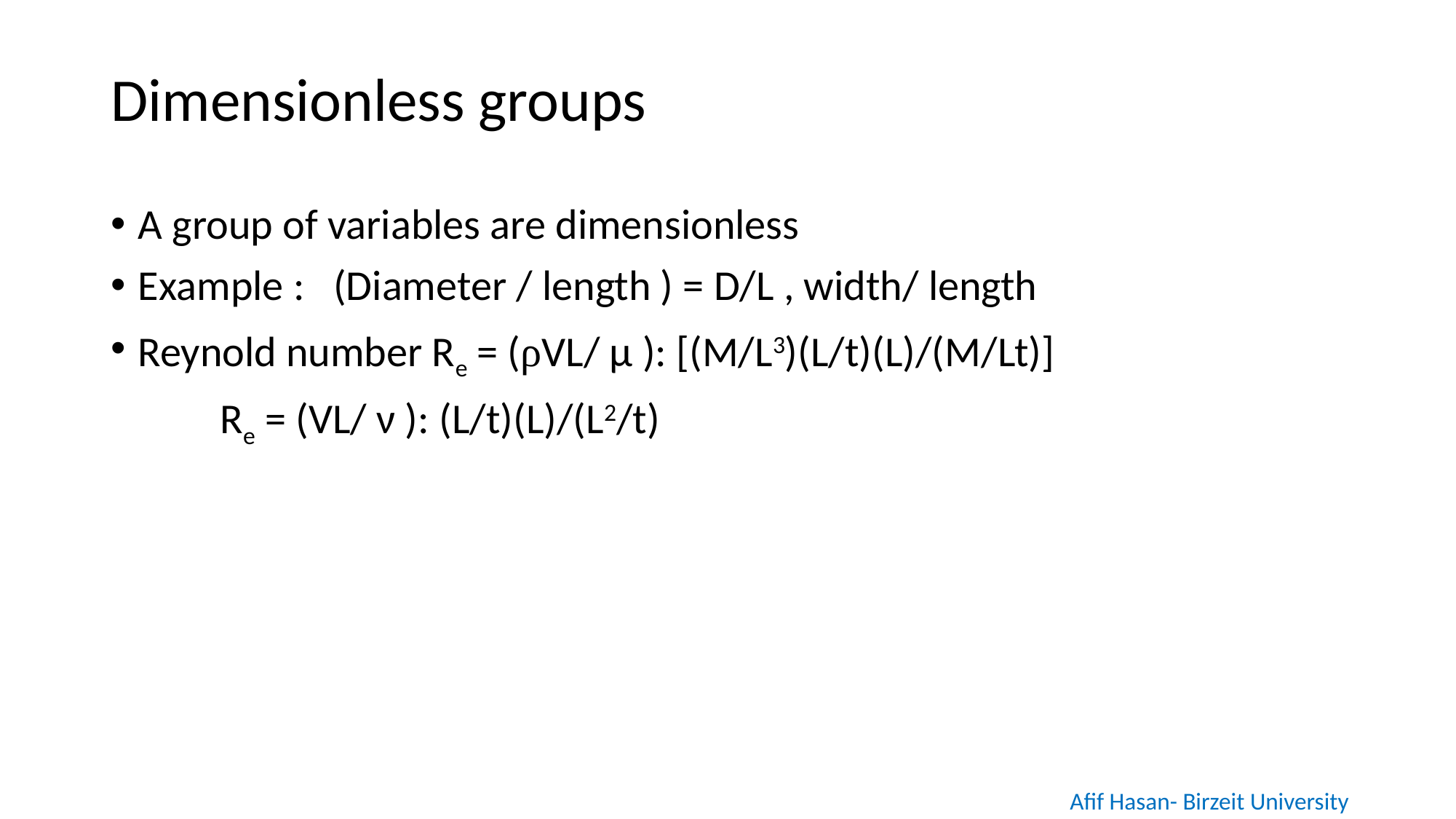

# Dimensionless groups
A group of variables are dimensionless
Example :   (Diameter / length ) = D/L , width/ length
Reynold number Re = (ρVL/ μ ): [(M/L3)(L/t)(L)/(M/Lt)]
	Re = (VL/ ν ): (L/t)(L)/(L2/t)

Afif Hasan- Birzeit University